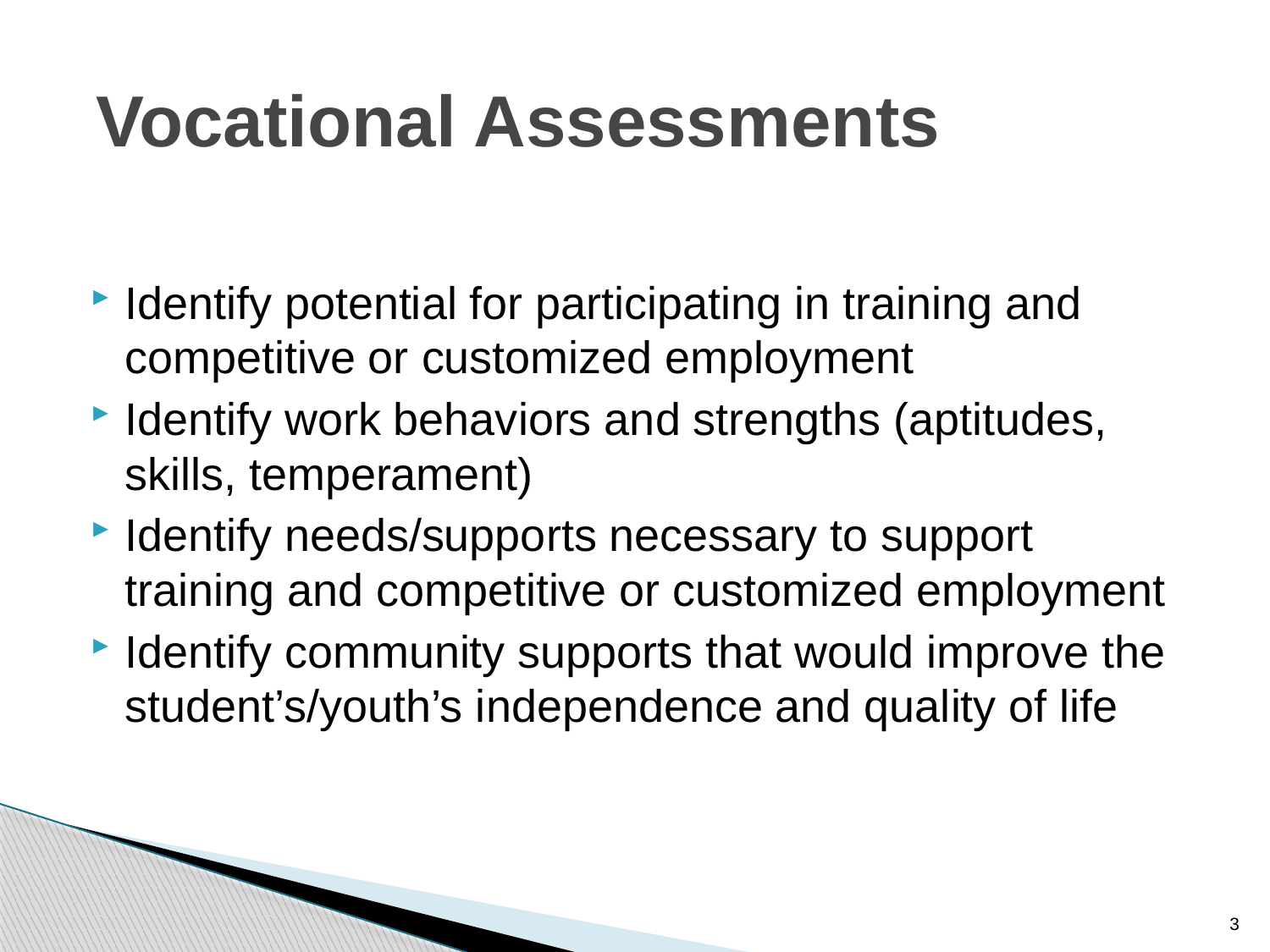

# Vocational Assessments

Identify potential for participating in training and competitive or customized employment
Identify work behaviors and strengths (aptitudes, skills, temperament)
Identify needs/supports necessary to support training and competitive or customized employment
Identify community supports that would improve the student’s/youth’s independence and quality of life

3